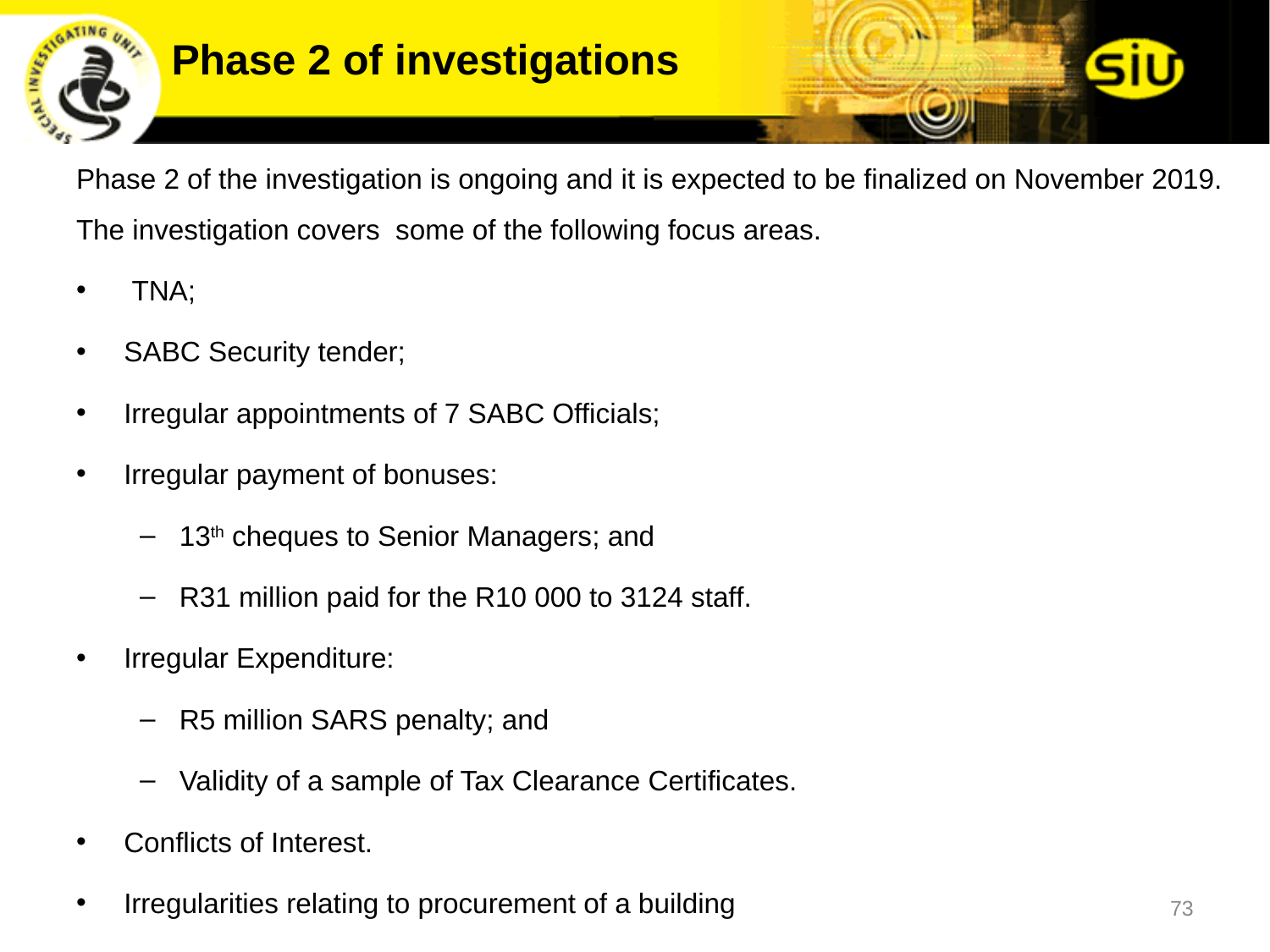

Phase 2 of investigations
Phase 2 of the investigation is ongoing and it is expected to be finalized on November 2019. The investigation covers  some of the following focus areas.
 TNA;
SABC Security tender;
Irregular appointments of 7 SABC Officials;
Irregular payment of bonuses:
13th cheques to Senior Managers; and
R31 million paid for the R10 000 to 3124 staff.
Irregular Expenditure:
R5 million SARS penalty; and
Validity of a sample of Tax Clearance Certificates.
Conflicts of Interest.
Irregularities relating to procurement of a building
73